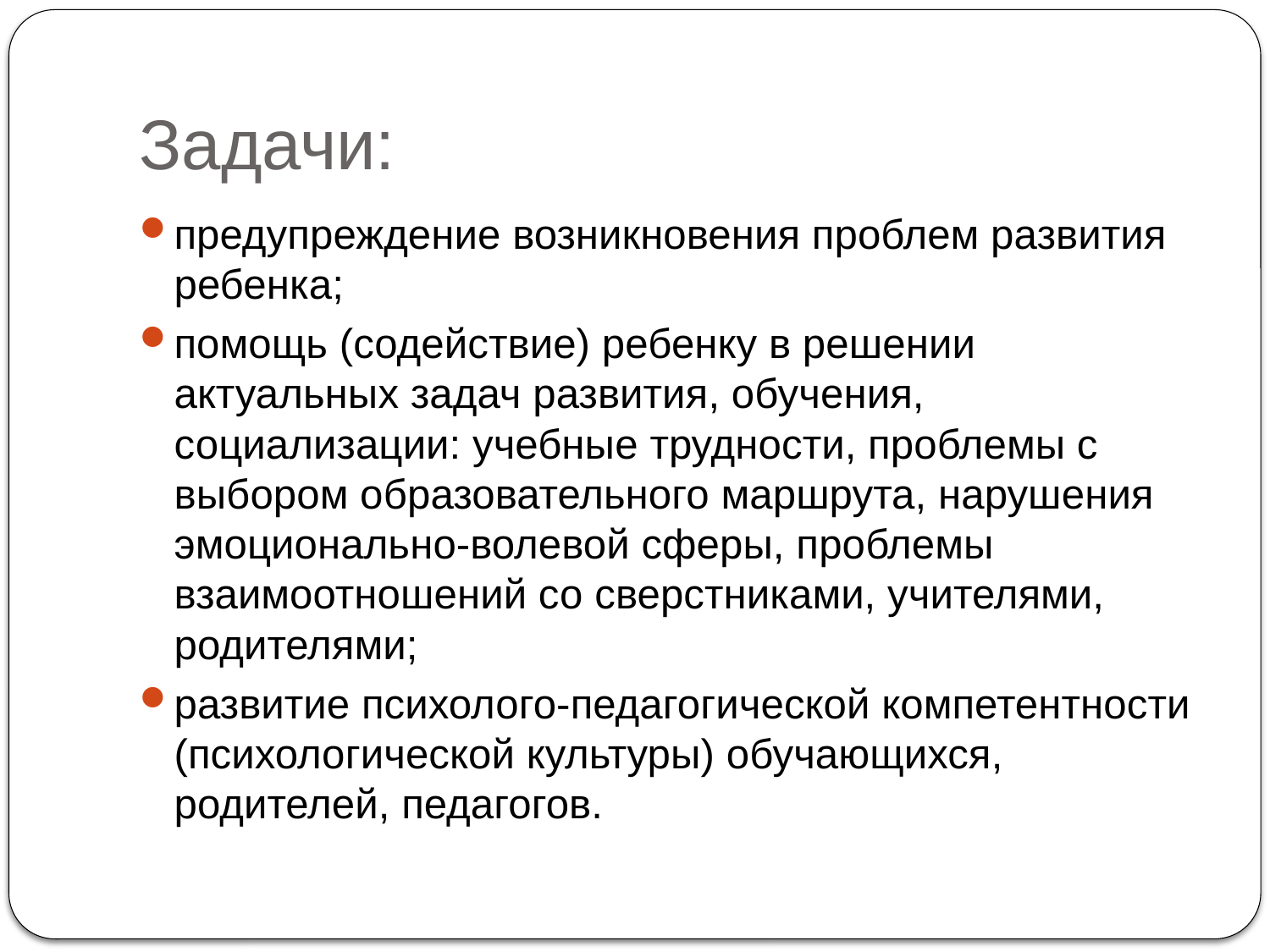

# Задачи:
предупреждение возникновения проблем развития ребенка;
помощь (содействие) ребенку в решении актуальных задач развития, обучения, социализации: учебные трудности, проблемы с выбором образовательного маршрута, нарушения эмоционально-волевой сферы, проблемы взаимоотношений со сверстниками, учителями, родителями;
развитие психолого-педагогической компетентности (психологической культуры) обучающихся, родителей, педагогов.